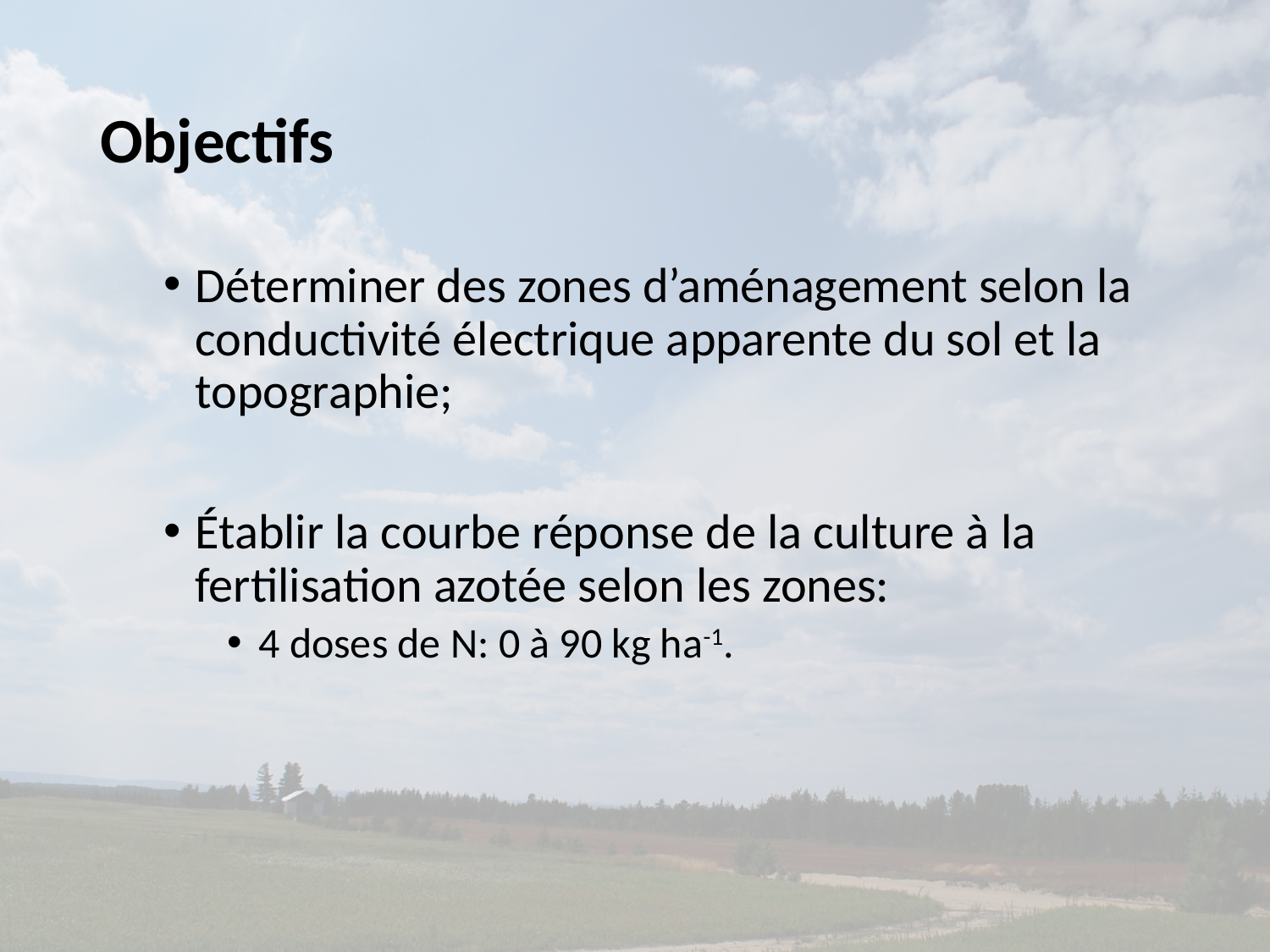

# Objectifs
Déterminer des zones d’aménagement selon la conductivité électrique apparente du sol et la topographie;

Établir la courbe réponse de la culture à la fertilisation azotée selon les zones:
4 doses de N: 0 à 90 kg ha-1.